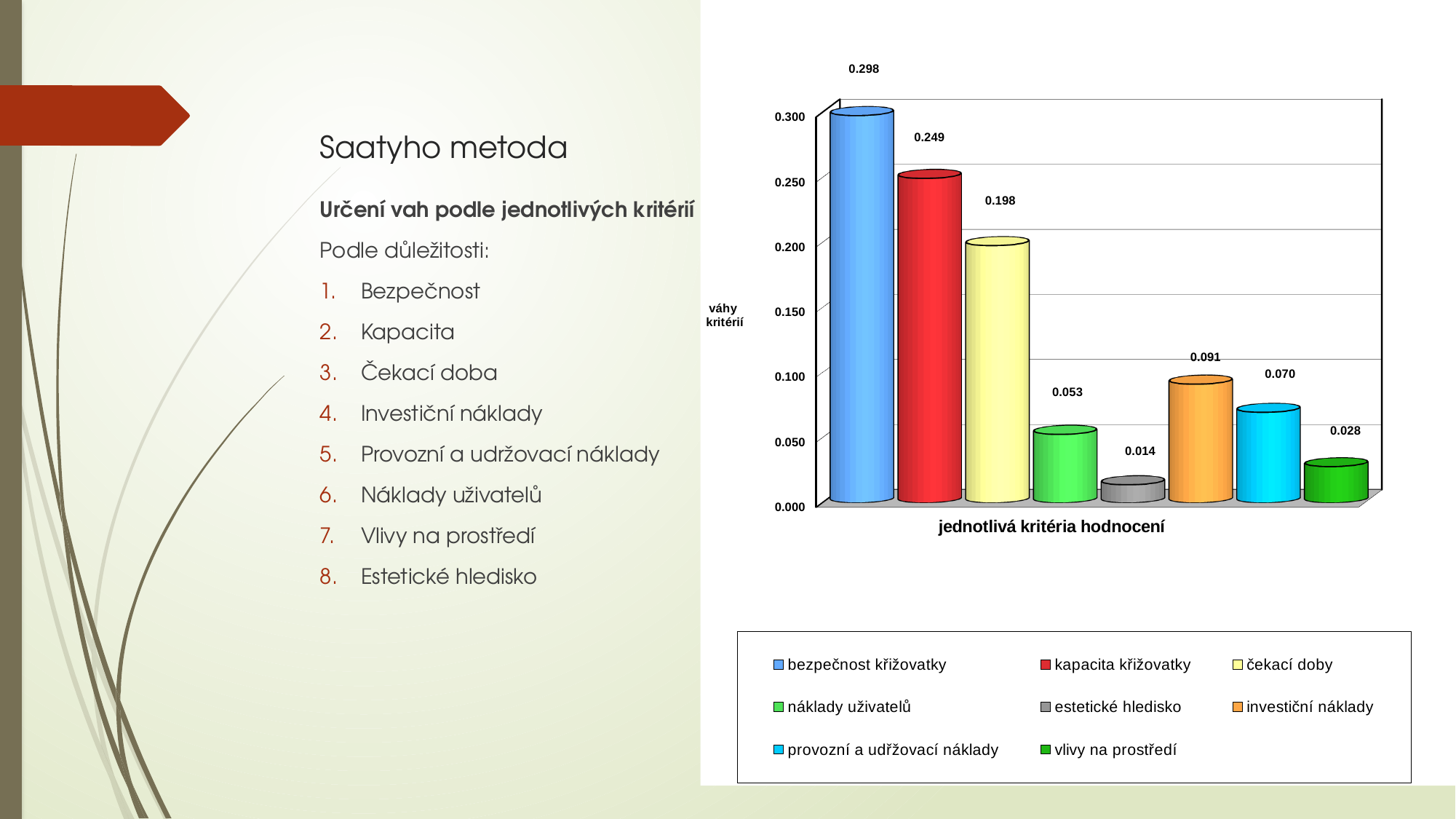

[unsupported chart]

# Saatyho metoda
Určení vah podle jednotlivých kritérií
Podle důležitosti:
Bezpečnost
Kapacita
Čekací doba
Investiční náklady
Provozní a udržovací náklady
Náklady uživatelů
Vlivy na prostředí
Estetické hledisko